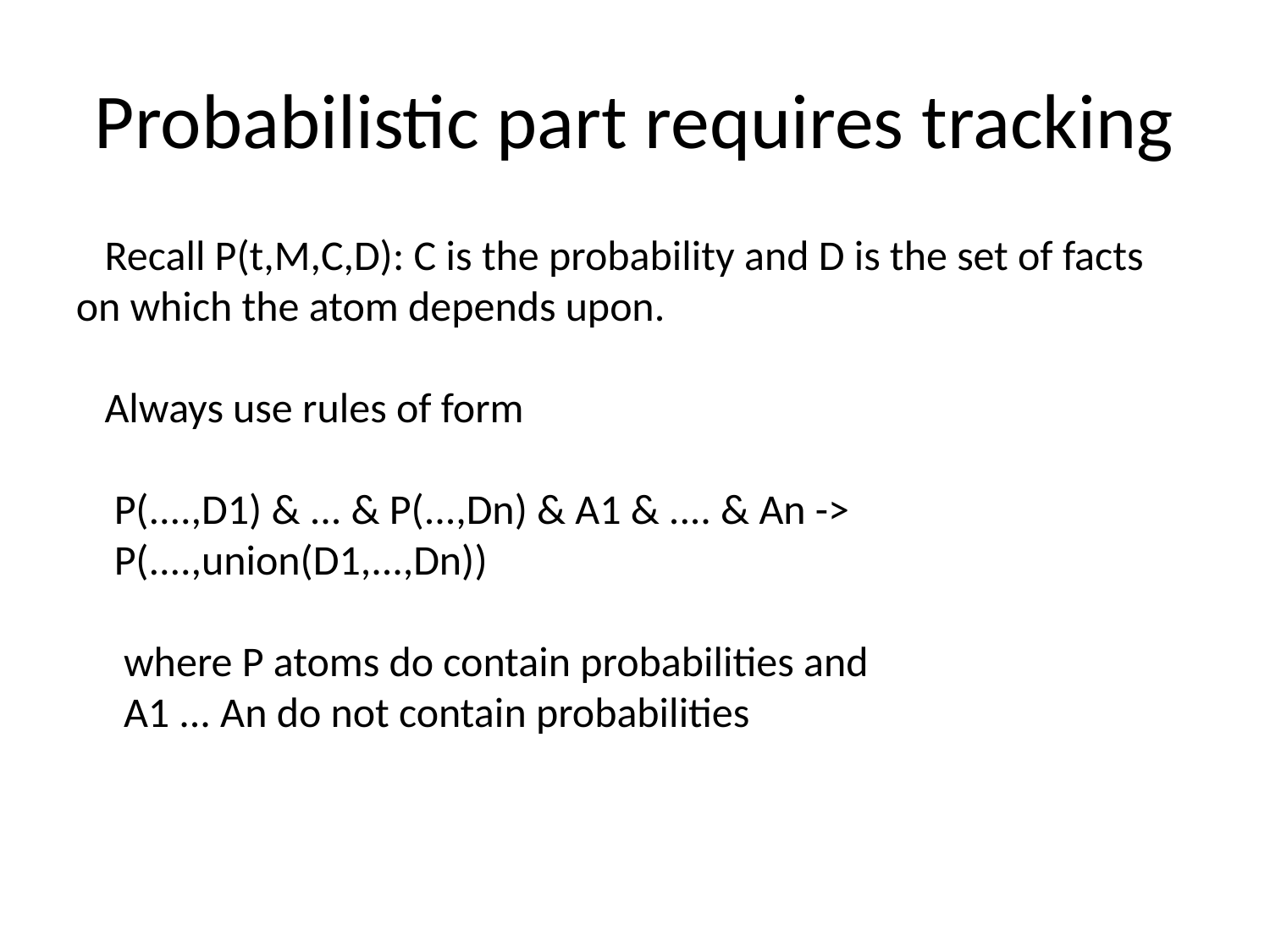

Probabilistic part requires tracking
   Recall P(t,M,C,D): C is the probability and D is the set of facts on which the atom depends upon.

   Always use rules of form

    P(....,D1) & ... & P(...,Dn) & A1 & .... & An ->
    P(....,union(D1,...,Dn))

     where P atoms do contain probabilities and
     A1 ... An do not contain probabilities